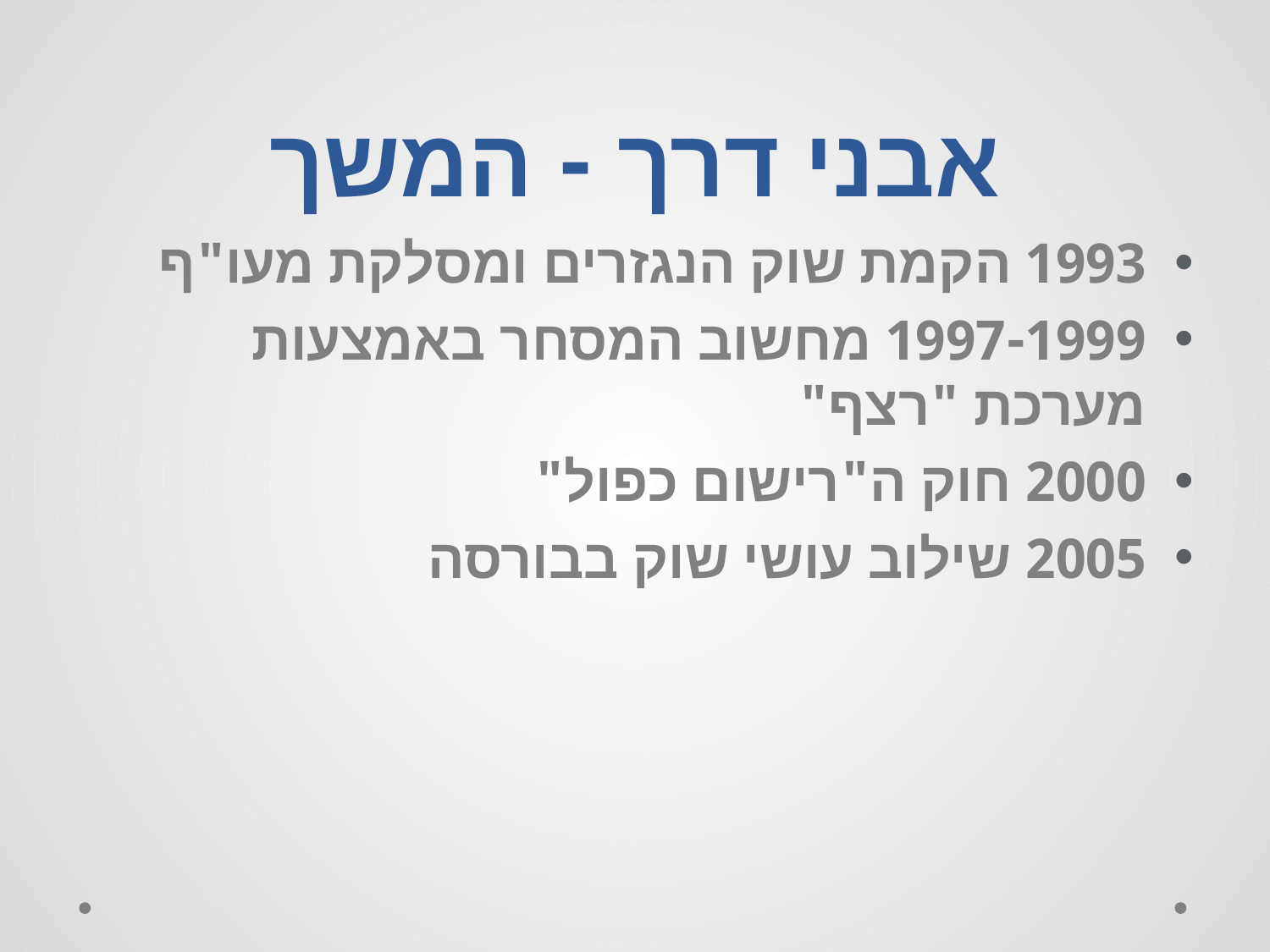

# אבני דרך - המשך
1993 הקמת שוק הנגזרים ומסלקת מעו"ף
1997-1999 מחשוב המסחר באמצעות מערכת "רצף"
2000 חוק ה"רישום כפול"
2005 שילוב עושי שוק בבורסה